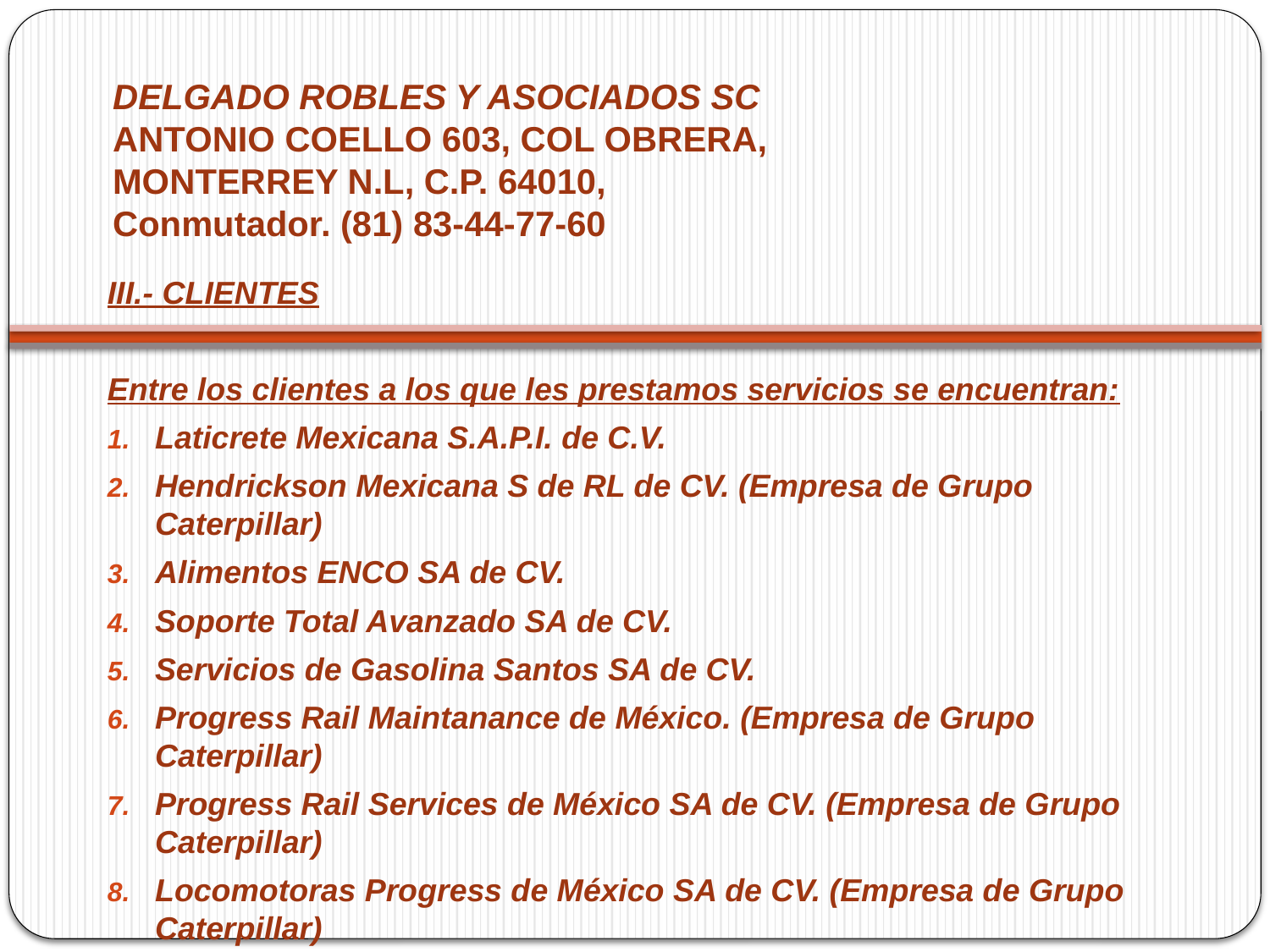

# DELGADO ROBLES Y ASOCIADOS SC ANTONIO COELLO 603, COL OBRERA, MONTERREY N.L, C.P. 64010, Conmutador. (81) 83-44-77-60
III.- CLIENTES

Entre los clientes a los que les prestamos servicios se encuentran:
Laticrete Mexicana S.A.P.I. de C.V.
Hendrickson Mexicana S de RL de CV. (Empresa de Grupo Caterpillar)
Alimentos ENCO SA de CV.
Soporte Total Avanzado SA de CV.
Servicios de Gasolina Santos SA de CV.
Progress Rail Maintanance de México. (Empresa de Grupo Caterpillar)
Progress Rail Services de México SA de CV. (Empresa de Grupo Caterpillar)
Locomotoras Progress de México SA de CV. (Empresa de Grupo Caterpillar)
Productos Químicos SA de CV
Ormen Plastics SA de CV